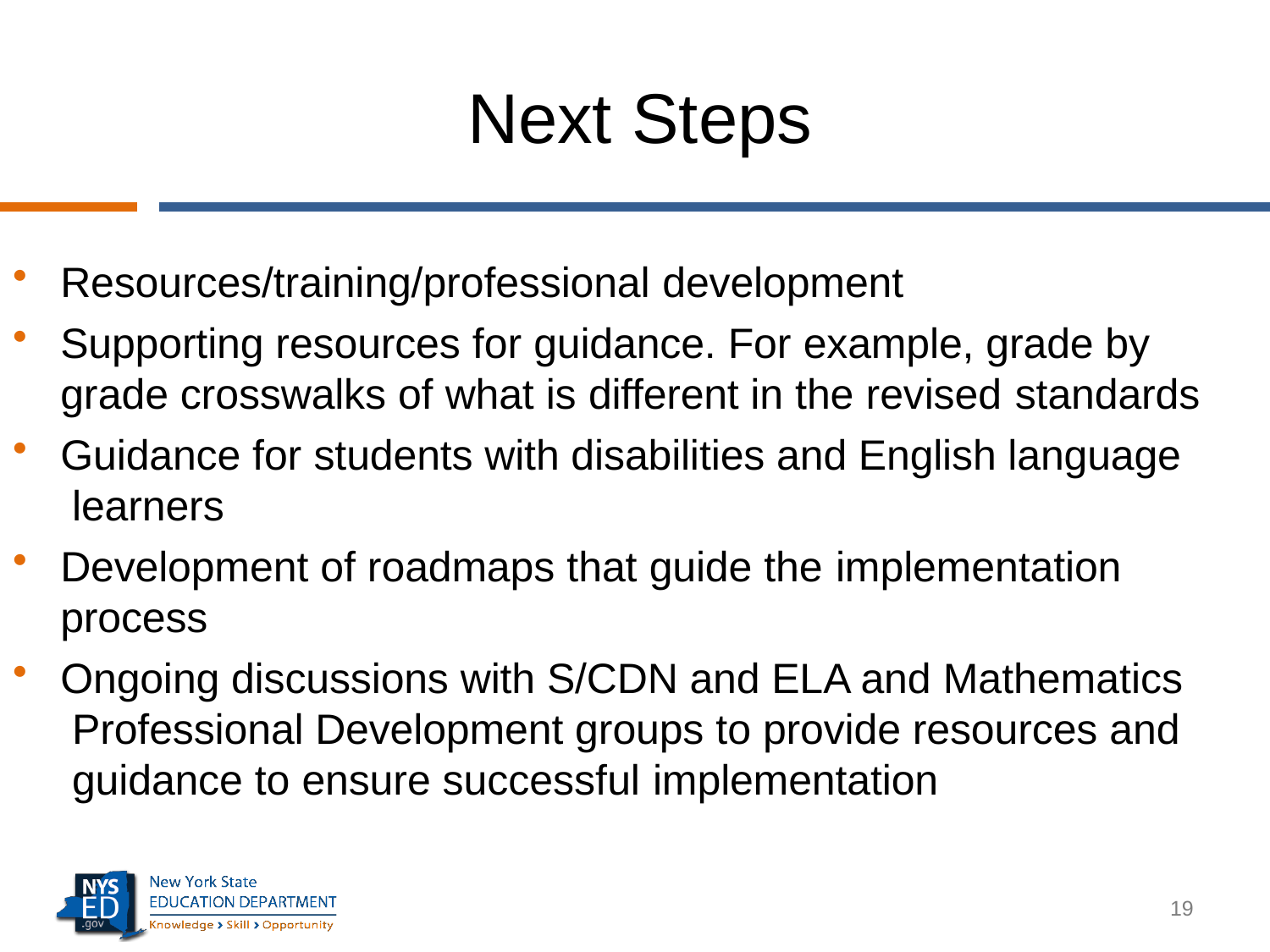

# Next Steps

Resources/training/professional development
Supporting resources for guidance. For example, grade by  grade crosswalks of what is different in the revised standards
Guidance for students with disabilities and English language  learners
Development of roadmaps that guide the implementation
process
Ongoing discussions with S/CDN and ELA and Mathematics  Professional Development groups to provide resources and  guidance to ensure successful implementation

19